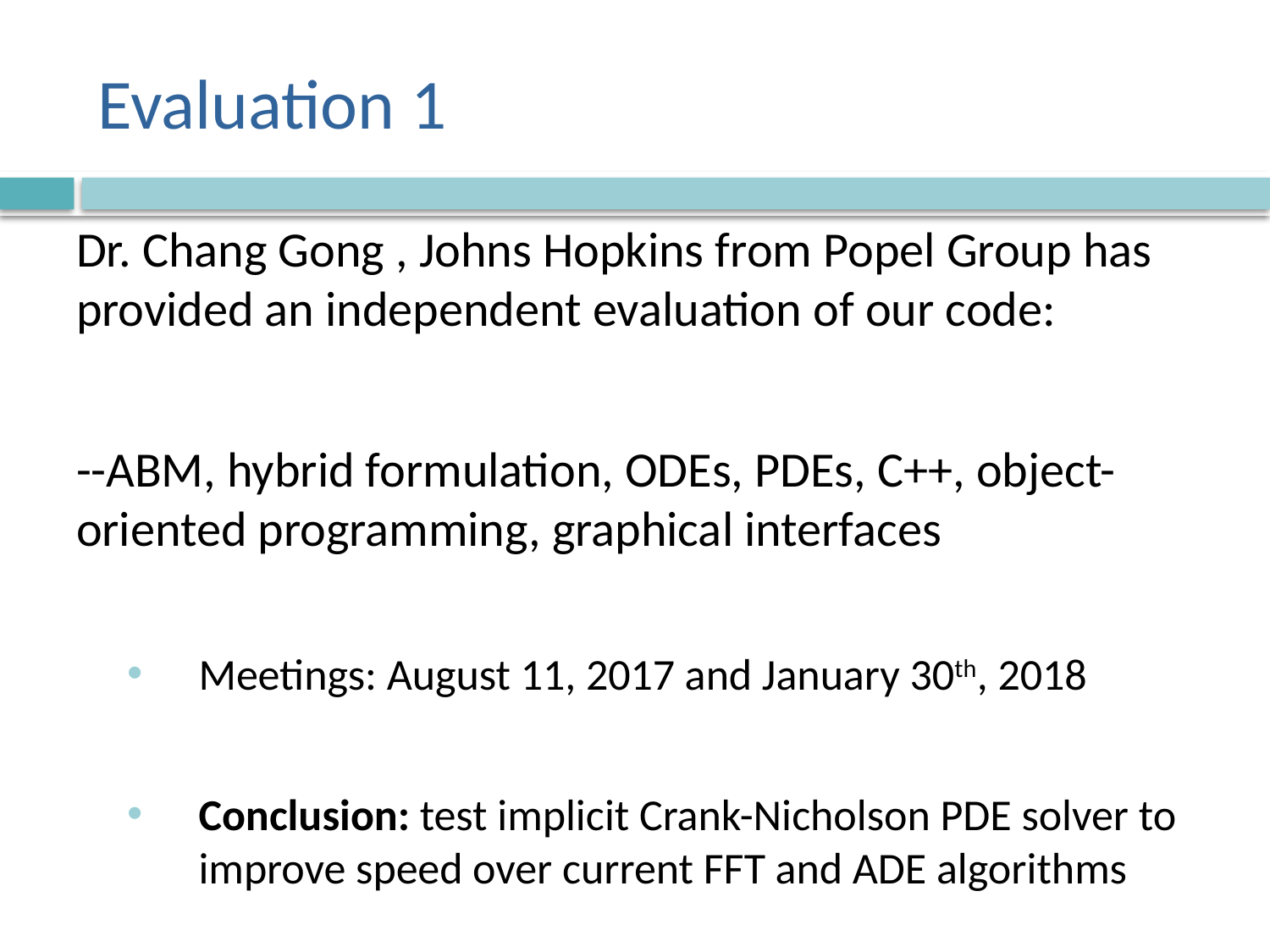

# Evaluation 1
Dr. Chang Gong , Johns Hopkins from Popel Group has provided an independent evaluation of our code:

--ABM, hybrid formulation, ODEs, PDEs, C++, object-oriented programming, graphical interfaces

Meetings: August 11, 2017 and January 30th, 2018

Conclusion: test implicit Crank-Nicholson PDE solver to improve speed over current FFT and ADE algorithms